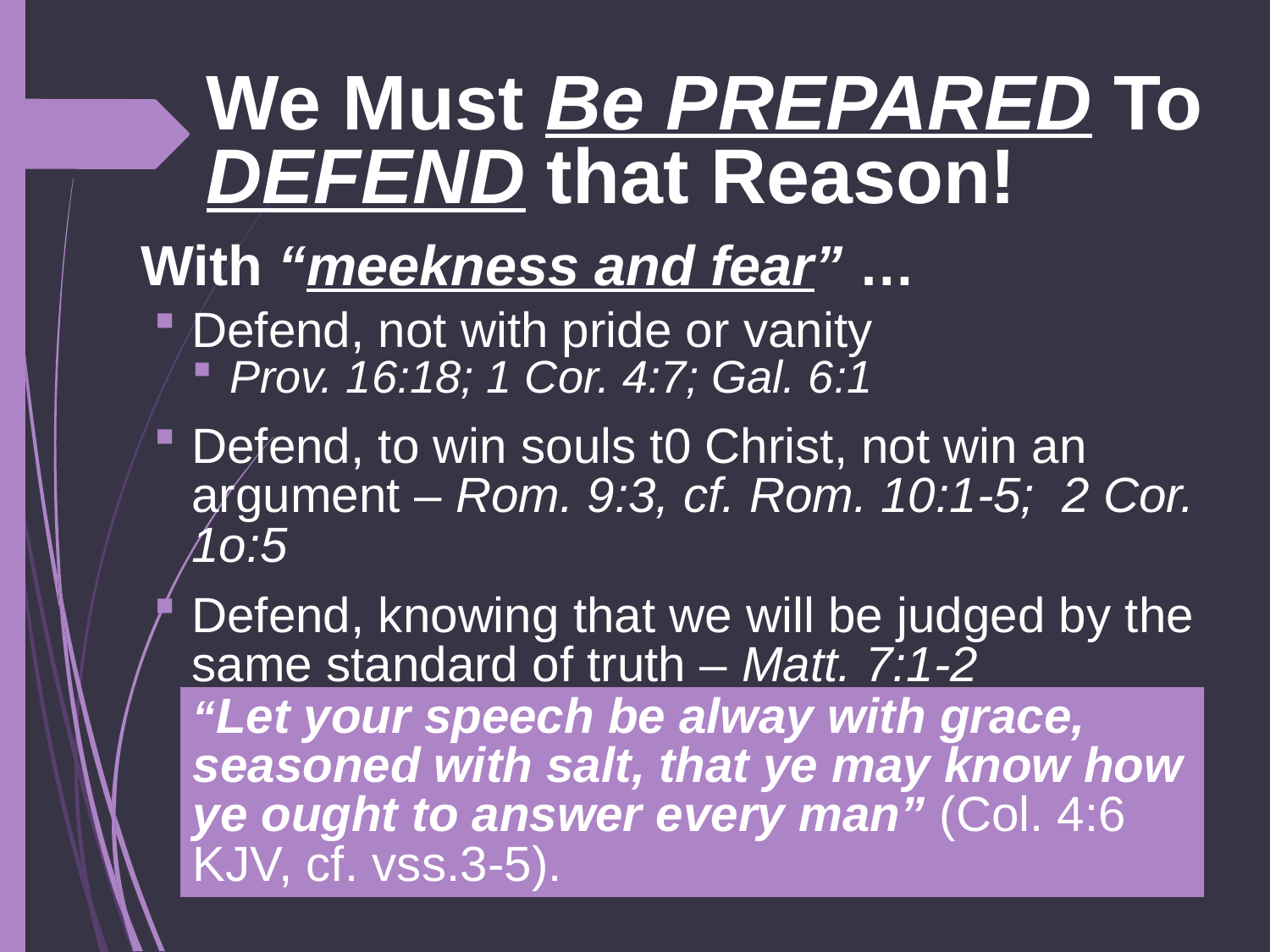

# We Must Be PREPARED To DEFEND that Reason!
With “meekness and fear” …
Defend, not with pride or vanity
Prov. 16:18; 1 Cor. 4:7; Gal. 6:1
Defend, to win souls t0 Christ, not win an argument – Rom. 9:3, cf. Rom. 10:1-5;  2 Cor. 1o:5
Defend, knowing that we will be judged by the same standard of truth – Matt. 7:1-2
“Let your speech be alway with grace, seasoned with salt, that ye may know how ye ought to answer every man” (Col. 4:6 KJV, cf. vss.3-5).